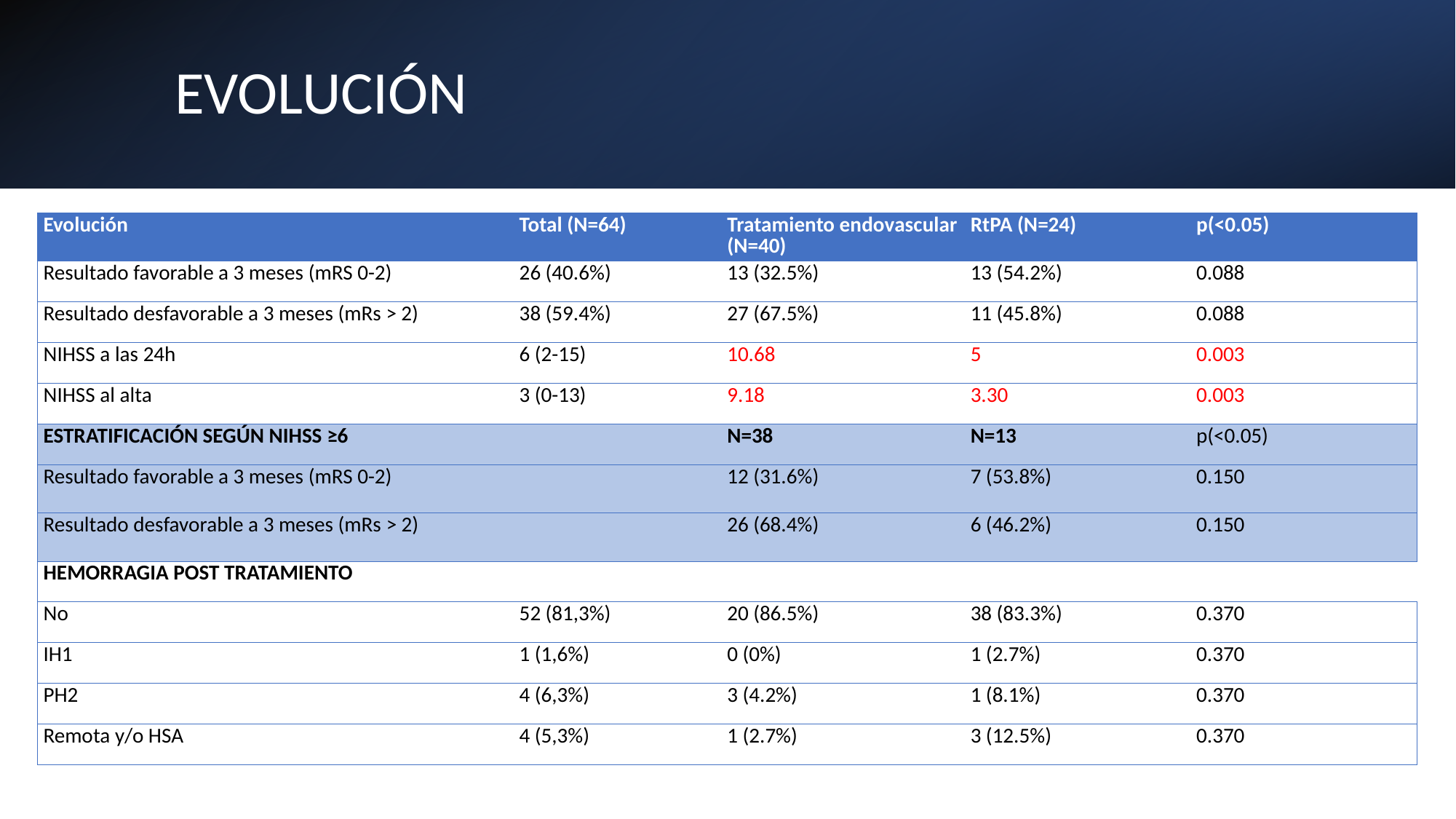

# EVOLUCIÓN
| Evolución | Total (N=64) | Tratamiento endovascular (N=40) | RtPA (N=24) | p(<0.05) |
| --- | --- | --- | --- | --- |
| Resultado favorable a 3 meses (mRS 0-2) | 26 (40.6%) | 13 (32.5%) | 13 (54.2%) | 0.088 |
| Resultado desfavorable a 3 meses (mRs > 2) | 38 (59.4%) | 27 (67.5%) | 11 (45.8%) | 0.088 |
| NIHSS a las 24h | 6 (2-15) | 10.68 | 5 | 0.003 |
| NIHSS al alta | 3 (0-13) | 9.18 | 3.30 | 0.003 |
| ESTRATIFICACIÓN SEGÚN NIHSS ≥6 |  | N=38 | N=13 | p(<0.05) |
| Resultado favorable a 3 meses (mRS 0-2) |  | 12 (31.6%) | 7 (53.8%) | 0.150 |
| Resultado desfavorable a 3 meses (mRs > 2) |  | 26 (68.4%) | 6 (46.2%) | 0.150 |
| HEMORRAGIA POST TRATAMIENTO |  |  |  |  |
| No | 52 (81,3%) | 20 (86.5%) | 38 (83.3%) | 0.370 |
| IH1 | 1 (1,6%) | 0 (0%) | 1 (2.7%) | 0.370 |
| PH2 | 4 (6,3%) | 3 (4.2%) | 1 (8.1%) | 0.370 |
| Remota y/o HSA | 4 (5,3%) | 1 (2.7%) | 3 (12.5%) | 0.370 |